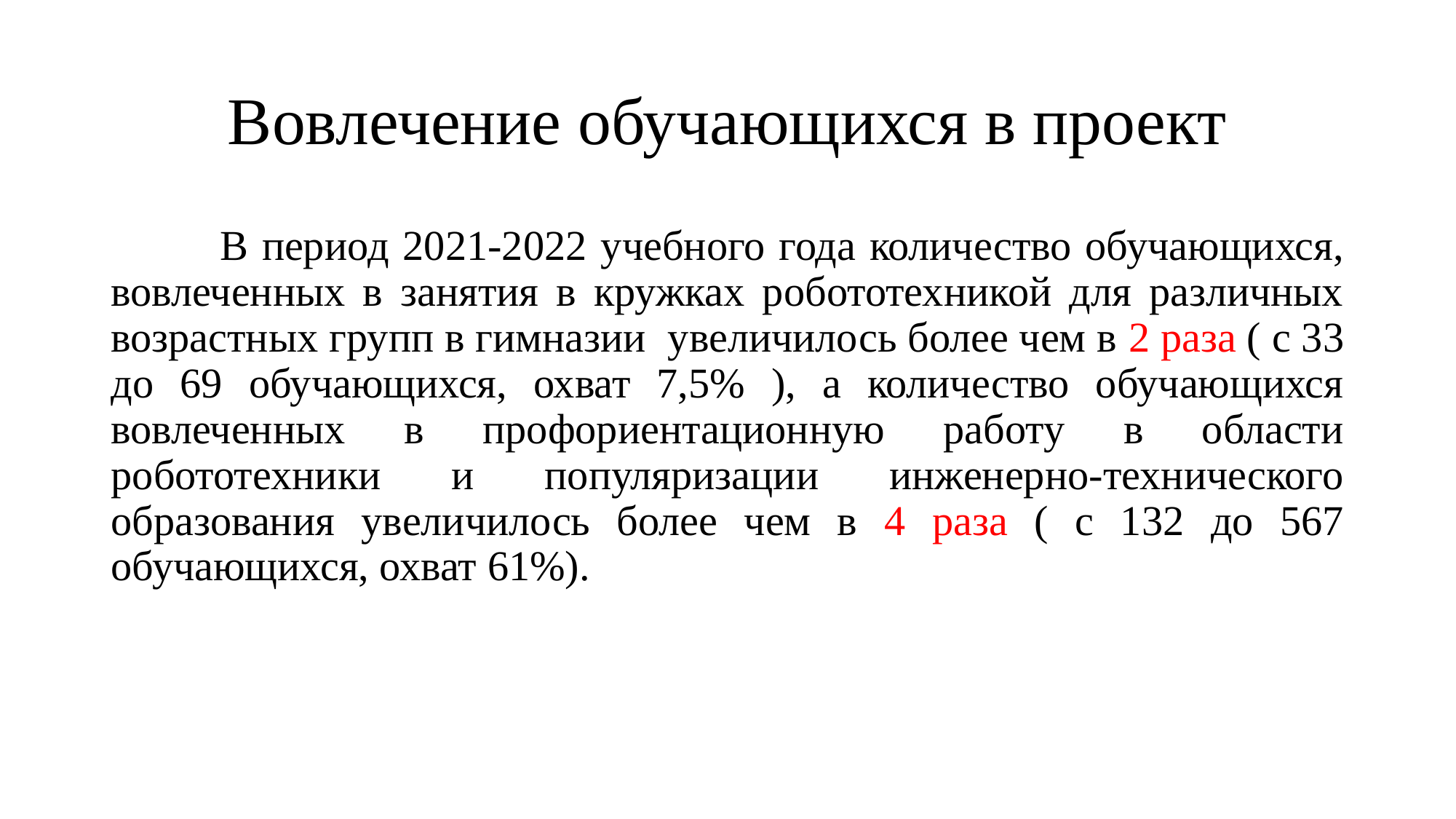

# Вовлечение обучающихся в проект
	В период 2021-2022 учебного года количество обучающихся, вовлеченных в занятия в кружках робототехникой для различных возрастных групп в гимназии  увеличилось более чем в 2 раза ( с 33 до 69 обучающихся, охват 7,5% ), а количество обучающихся вовлеченных в профориентационную работу в области робототехники и популяризации инженерно-технического образования увеличилось более чем в 4 раза ( с 132 до 567 обучающихся, охват 61%).